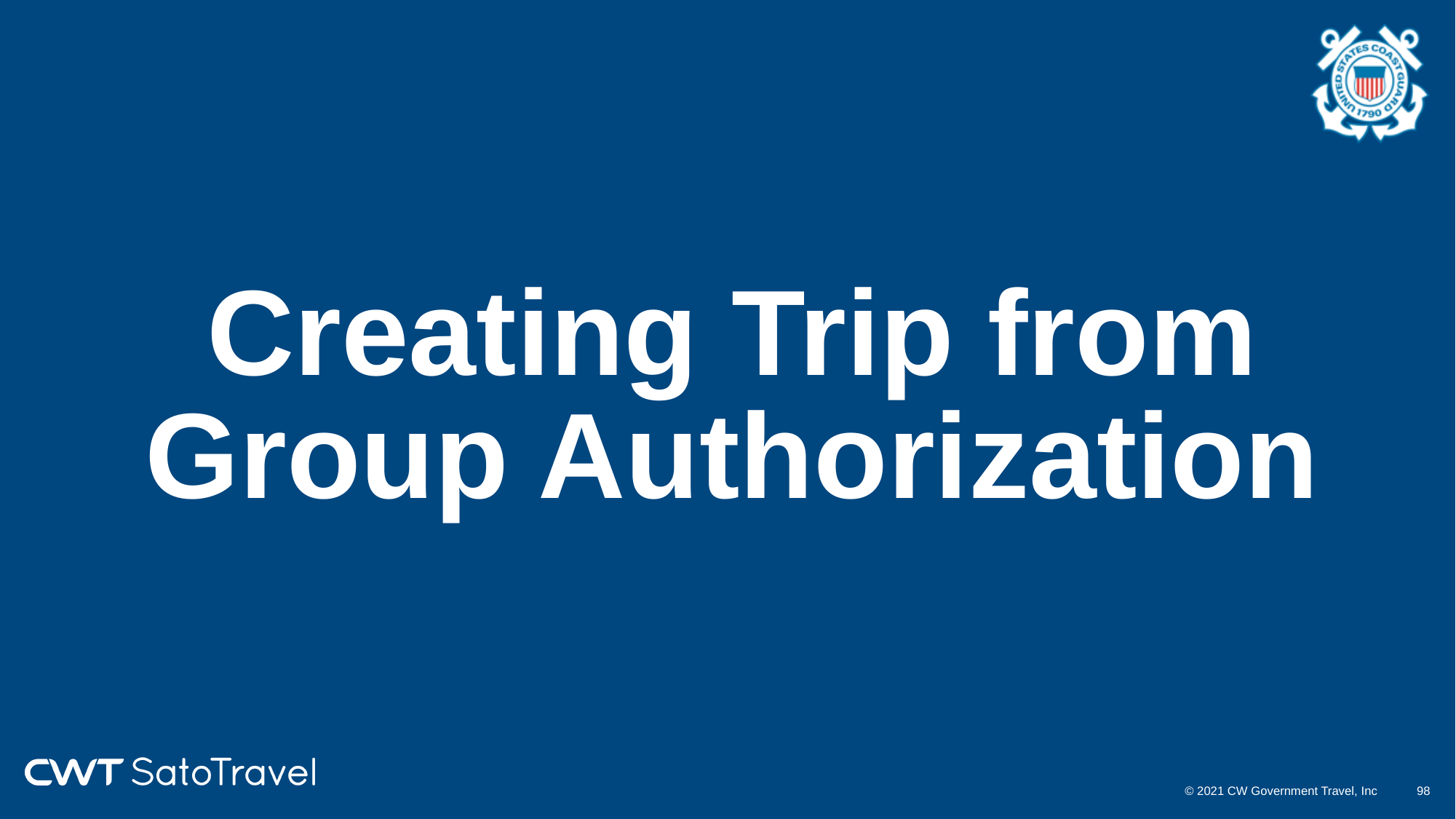

# Creating Trip from Group Authorization
© 2021 CW Government Travel, Inc
98